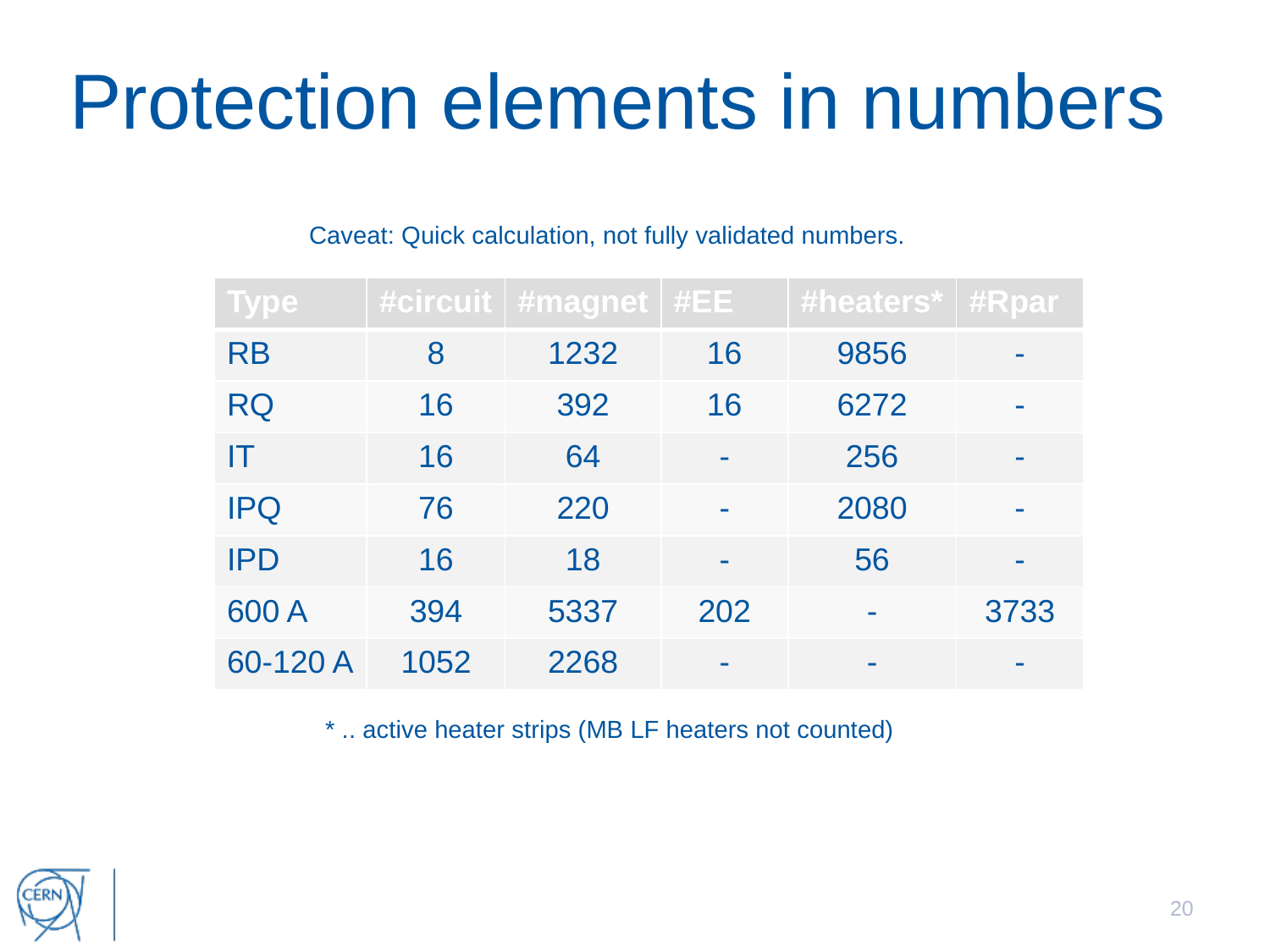

# Protection elements in numbers
Caveat: Quick calculation, not fully validated numbers.
| Type | #circuit | #magnet | #EE | #heaters\* | #Rpar |
| --- | --- | --- | --- | --- | --- |
| RB | 8 | 1232 | 16 | 9856 | - |
| RQ | 16 | 392 | 16 | 6272 | - |
| IT | 16 | 64 | - | 256 | - |
| IPQ | 76 | 220 | - | 2080 | - |
| IPD | 16 | 18 | - | 56 | - |
| 600 A | 394 | 5337 | 202 | - | 3733 |
| 60-120 A | 1052 | 2268 | - | - | - |
* .. active heater strips (MB LF heaters not counted)
20